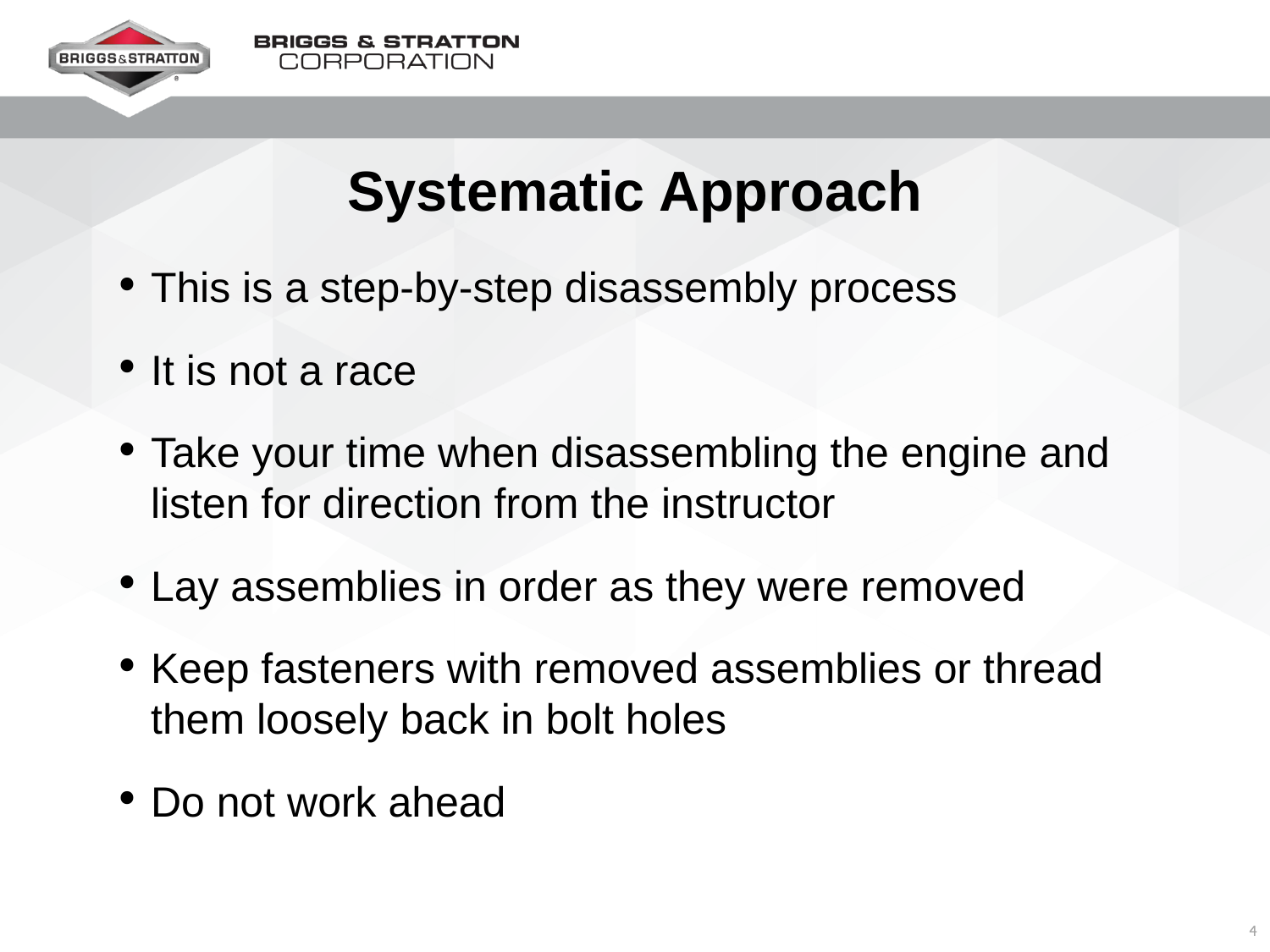

Systematic Approach
This is a step-by-step disassembly process
It is not a race
Take your time when disassembling the engine and listen for direction from the instructor
Lay assemblies in order as they were removed
Keep fasteners with removed assemblies or thread them loosely back in bolt holes
Do not work ahead
4